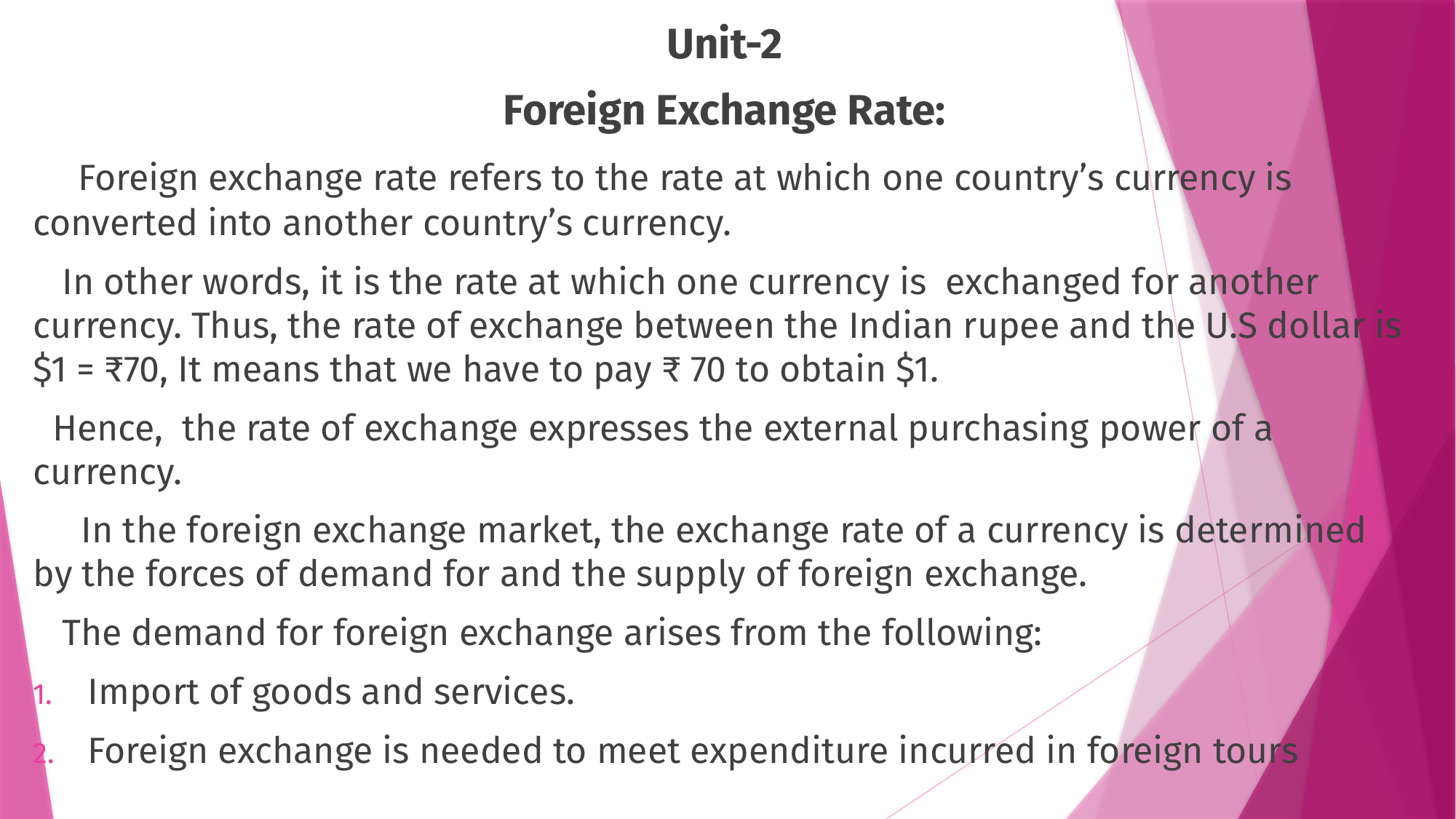

Unit-2
Foreign Exchange Rate:
    Foreign exchange rate refers to the rate at which one country’s currency is converted into another country’s currency.
   In other words, it is the rate at which one currency is  exchanged for another currency. Thus, the rate of exchange between the Indian rupee and the U.S dollar is $1 = ₹70, It means that we have to pay ₹ 70 to obtain $1.
  Hence,  the rate of exchange expresses the external purchasing power of a currency.
     In the foreign exchange market, the exchange rate of a currency is determined by the forces of demand for and the supply of foreign exchange.
   The demand for foreign exchange arises from the following:
Import of goods and services.
Foreign exchange is needed to meet expenditure incurred in foreign tours